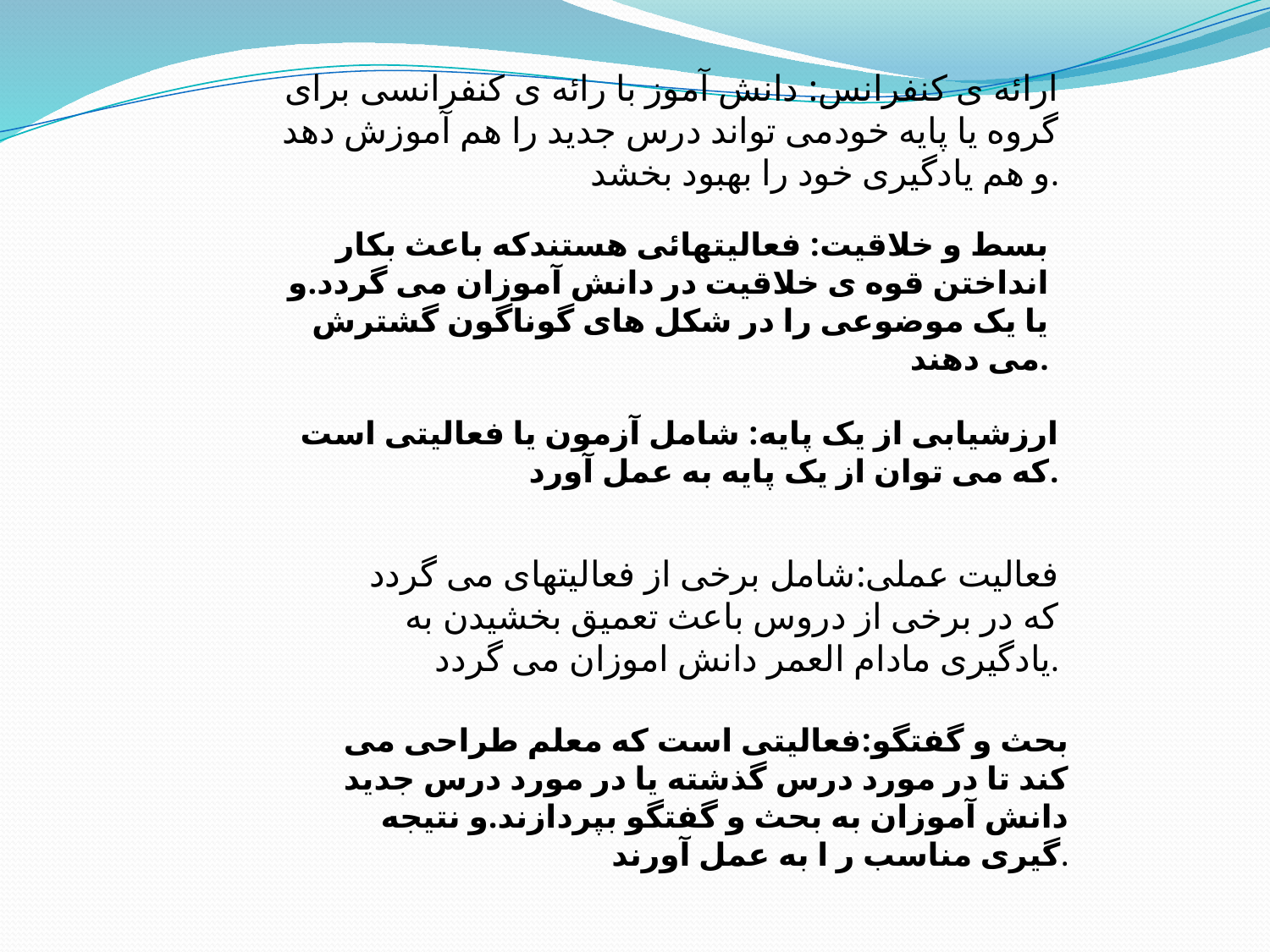

ارائه ی کنفرانس: دانش آموز با رائه ی کنفرانسی برای گروه یا پایه خودمی تواند درس جدید را هم آموزش دهد و هم یادگیری خود را بهبود بخشد.
بسط و خلاقیت: فعالیتهائی هستندکه باعث بکار انداختن قوه ی خلاقیت در دانش آموزان می گردد.و یا یک موضوعی را در شکل های گوناگون گشترش می دهند.
ارزشیابی از یک پایه: شامل آزمون یا فعالیتی است که می توان از یک پایه به عمل آورد.
فعالیت عملی:شامل برخی از فعالیتهای می گردد که در برخی از دروس باعث تعمیق بخشیدن به یادگیری مادام العمر دانش اموزان می گردد.
بحث و گفتگو:فعالیتی است که معلم طراحی می کند تا در مورد درس گذشته یا در مورد درس جدید دانش آموزان به بحث و گفتگو بپردازند.و نتیجه گیری مناسب ر ا به عمل آورند.